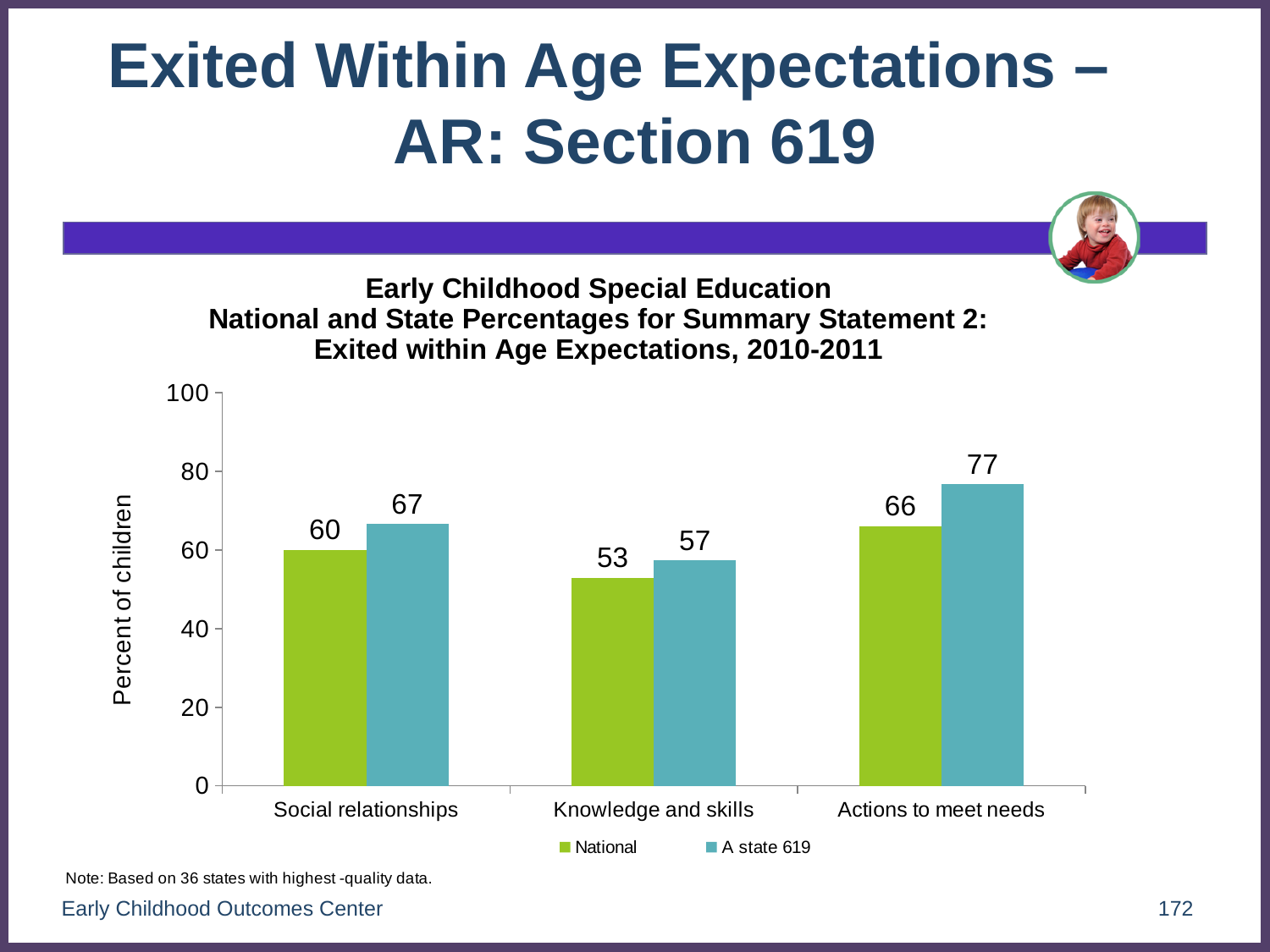

# Exited Within Age Expectations –    AR: Section 619

### Chart: Early Childhood Special Education
National and State Percentages for Summary Statement 2:
Exited within Age Expectations, 2010-2011

| Category | National | A state 619 |
|---|---|---|
| Social relationships | 60.0 | 66.6 |
| Knowledge and skills | 53.0 | 57.4 |
| Actions to meet needs | 66.0 | 76.7 |
Early Childhood Outcomes Center
172